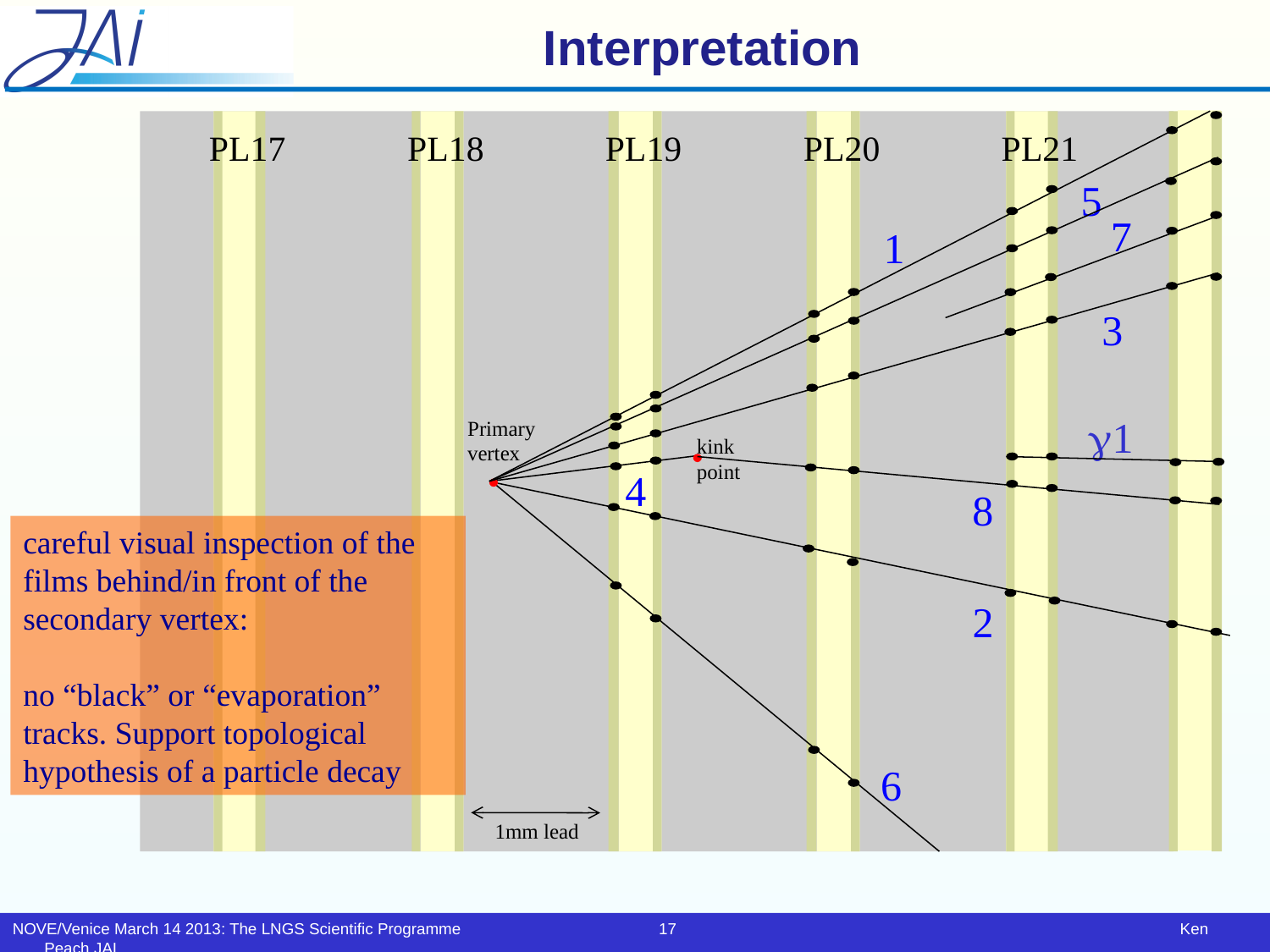

# Interpretation

PL17
PL18
PL19
PL20
PL21

5

7

1

3

γ1

Primary vertex

kink  point

4

8

2

6

1mm lead
careful visual inspection of the films behind/in front of the secondary vertex:

no “black” or “evaporation” tracks. Support topological hypothesis of a particle decay